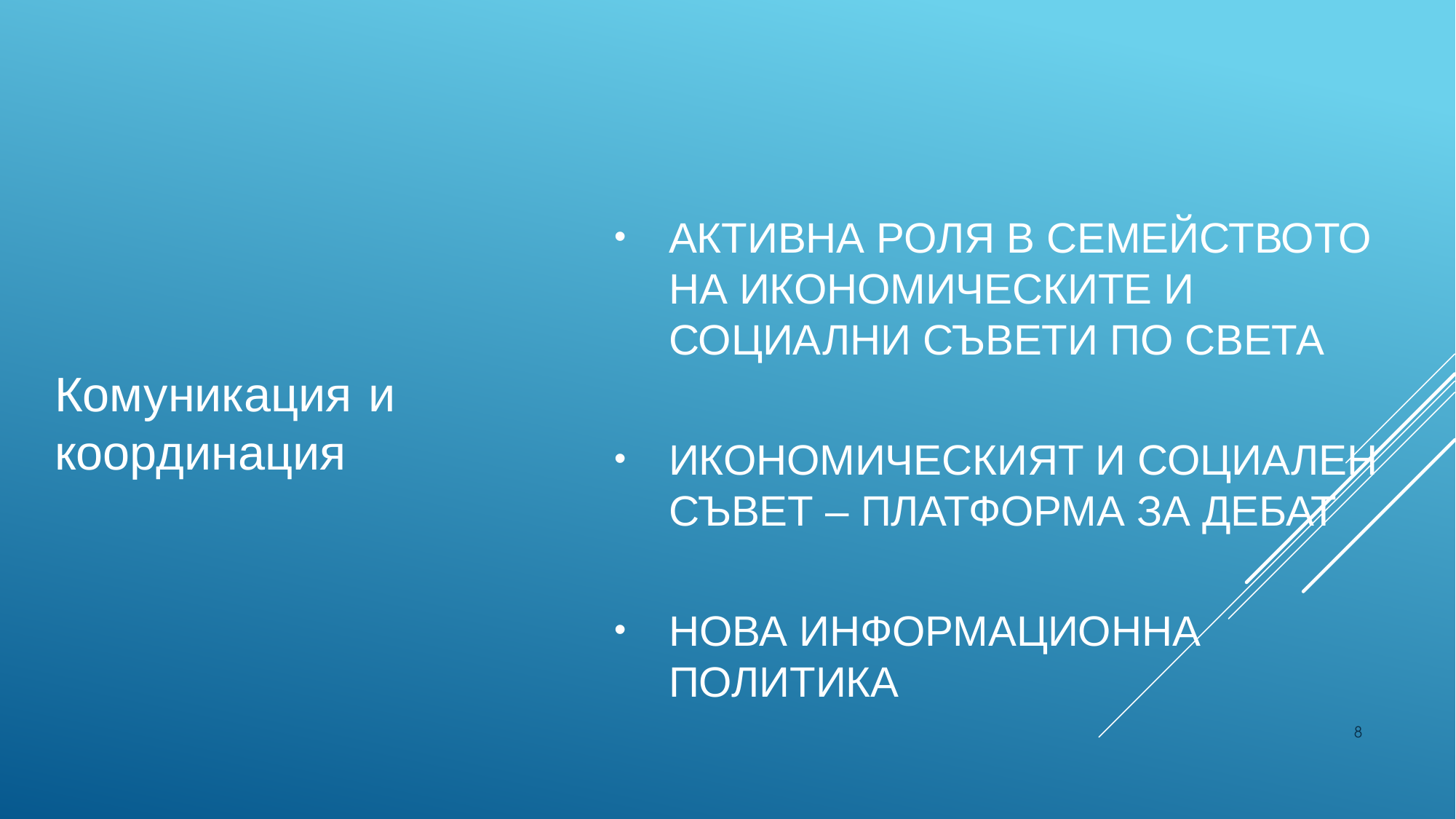

активна роля в семейството на икономическите и социални съвети по света

Икономическият и социален съвет – платформа за дебат

нова информационна политика
Комуникация и координация
8